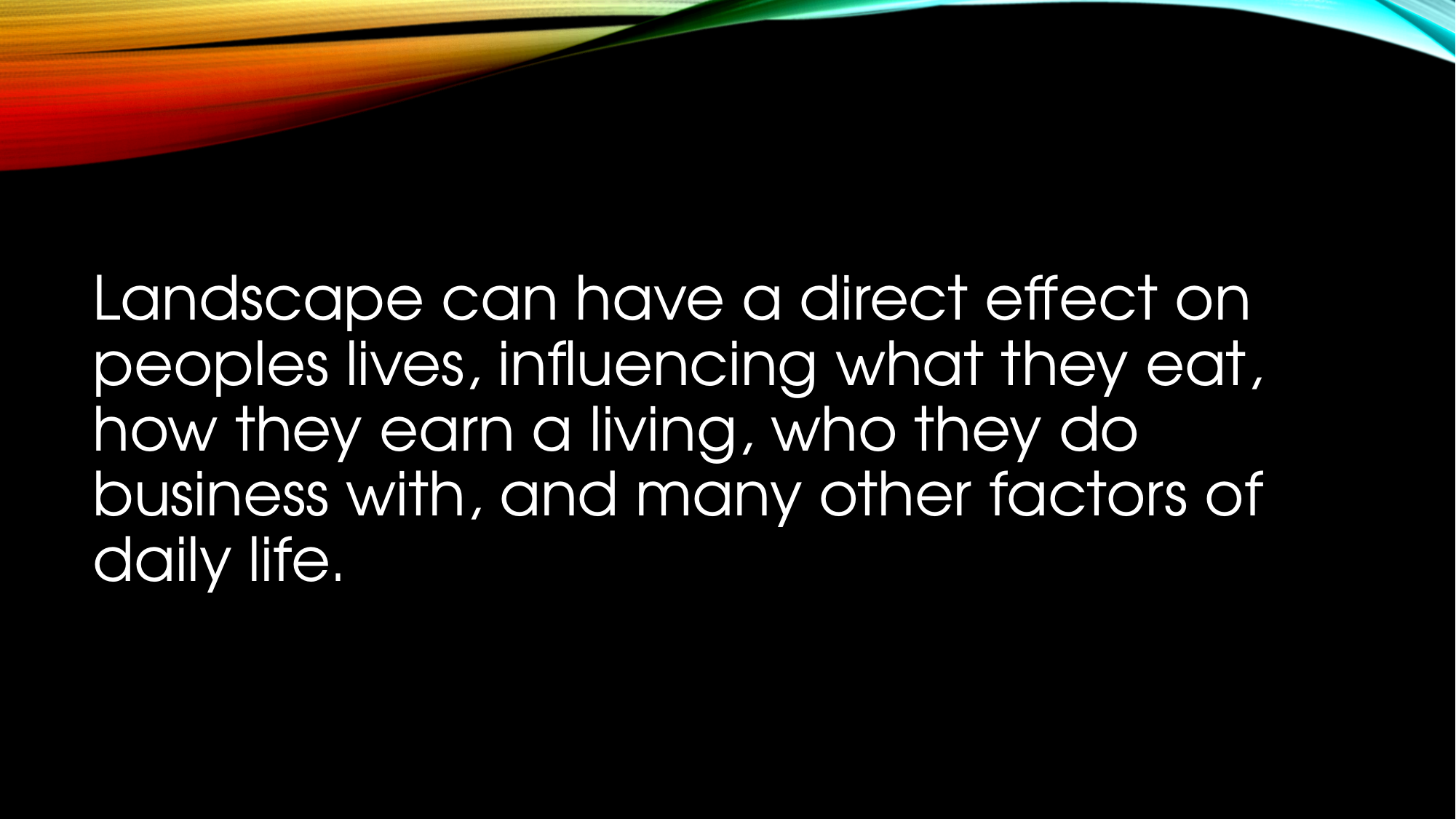

#
Landscape can have a direct effect on peoples lives, influencing what they eat, how they earn a living, who they do business with, and many other factors of daily life.